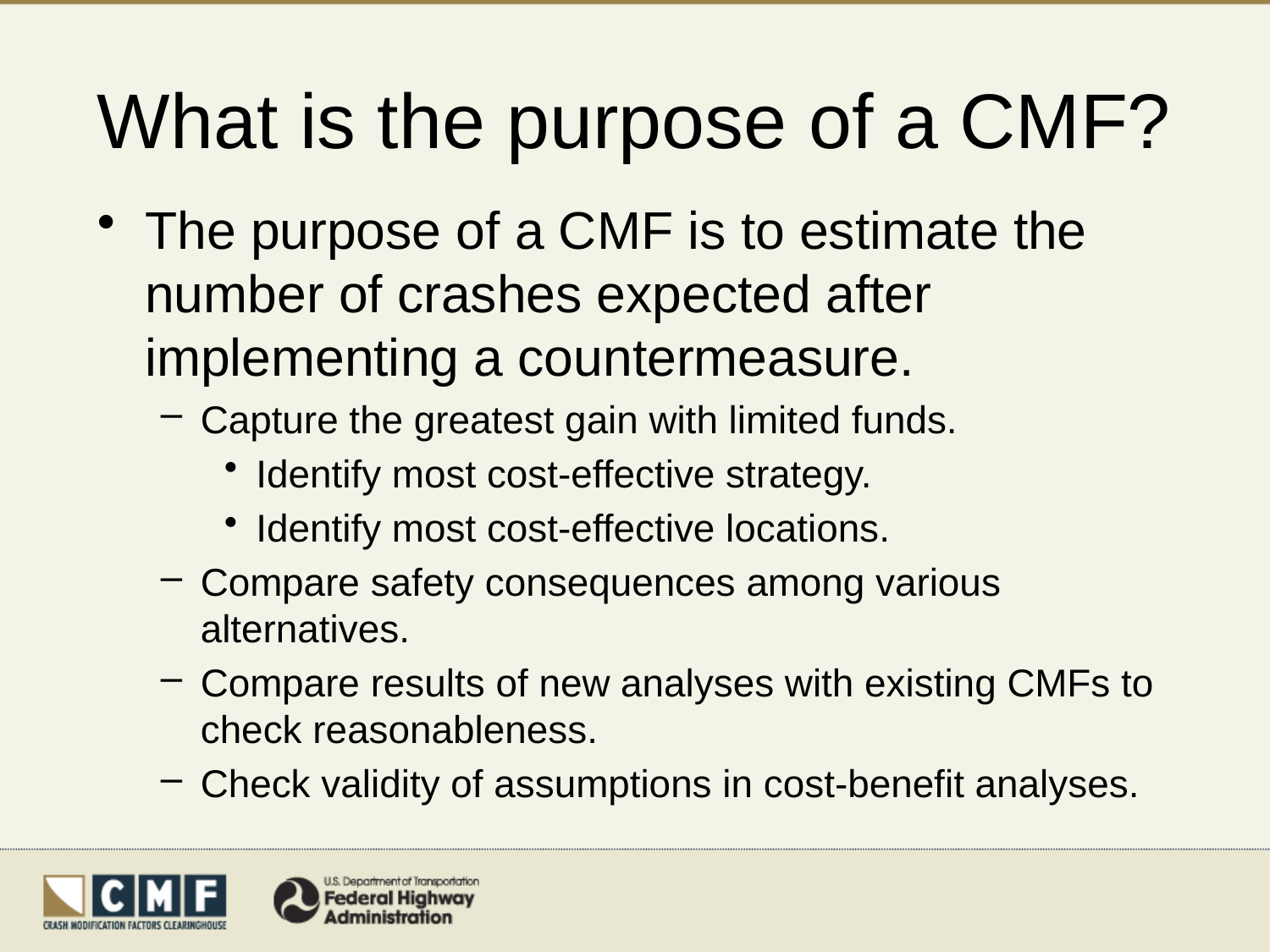

# What is the purpose of a CMF?
The purpose of a CMF is to estimate the number of crashes expected after implementing a countermeasure.
Capture the greatest gain with limited funds.
Identify most cost-effective strategy.
Identify most cost-effective locations.
Compare safety consequences among various alternatives.
Compare results of new analyses with existing CMFs to check reasonableness.
Check validity of assumptions in cost-benefit analyses.